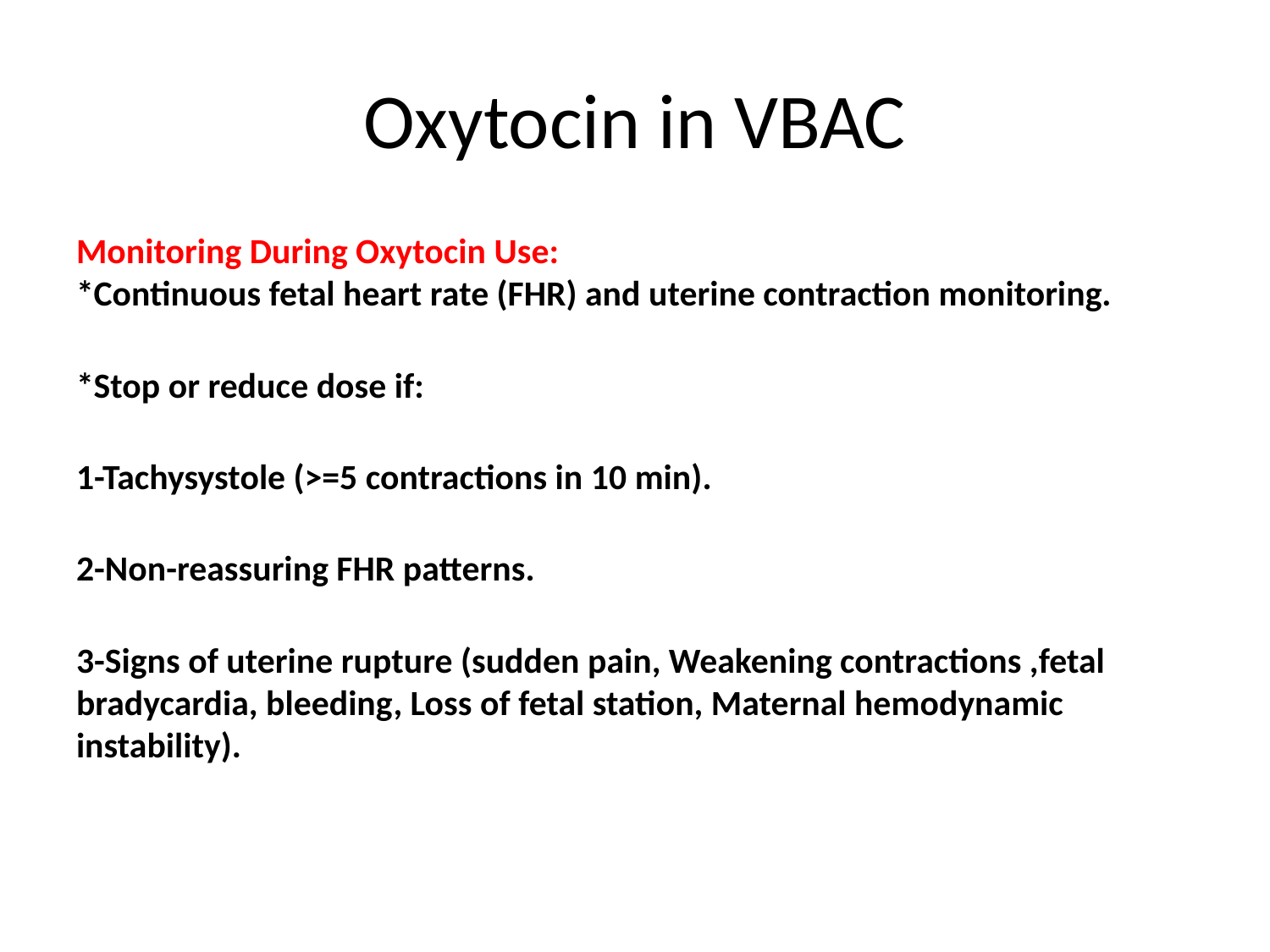

# Oxytocin in VBAC
Monitoring During Oxytocin Use:
*Continuous fetal heart rate (FHR) and uterine contraction monitoring.
*Stop or reduce dose if:
1-Tachysystole (>=5 contractions in 10 min).
2-Non-reassuring FHR patterns.
3-Signs of uterine rupture (sudden pain, Weakening contractions ,fetal bradycardia, bleeding, Loss of fetal station, Maternal hemodynamic instability).